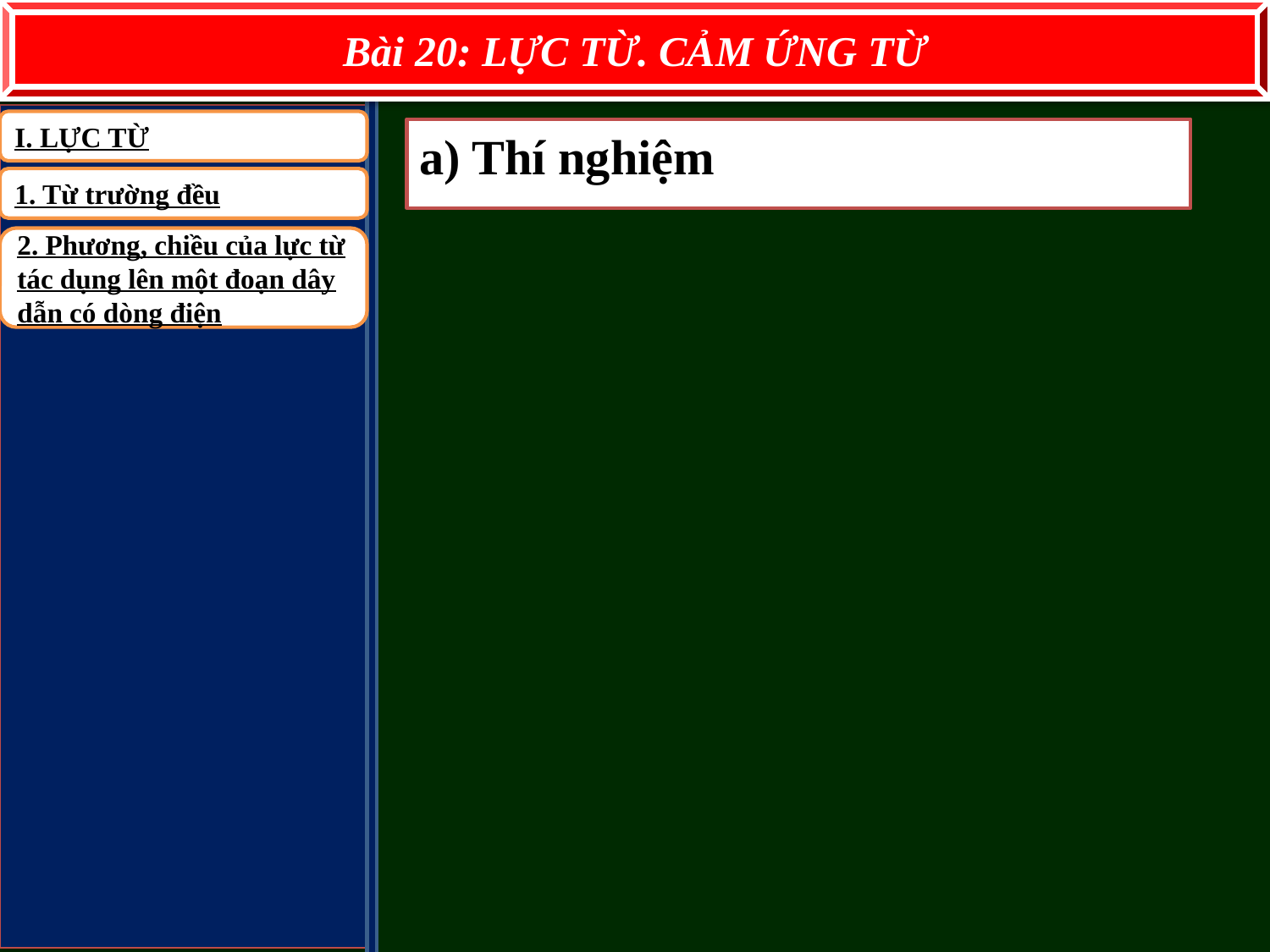

Bài 20: LỰC TỪ. CẢM ỨNG TỪ

I. LỰC TỪ
a) Thí nghiệm
1. Từ trường đều
2. Phương, chiều của lực từ tác dụng lên một đoạn dây dẫn có dòng điện